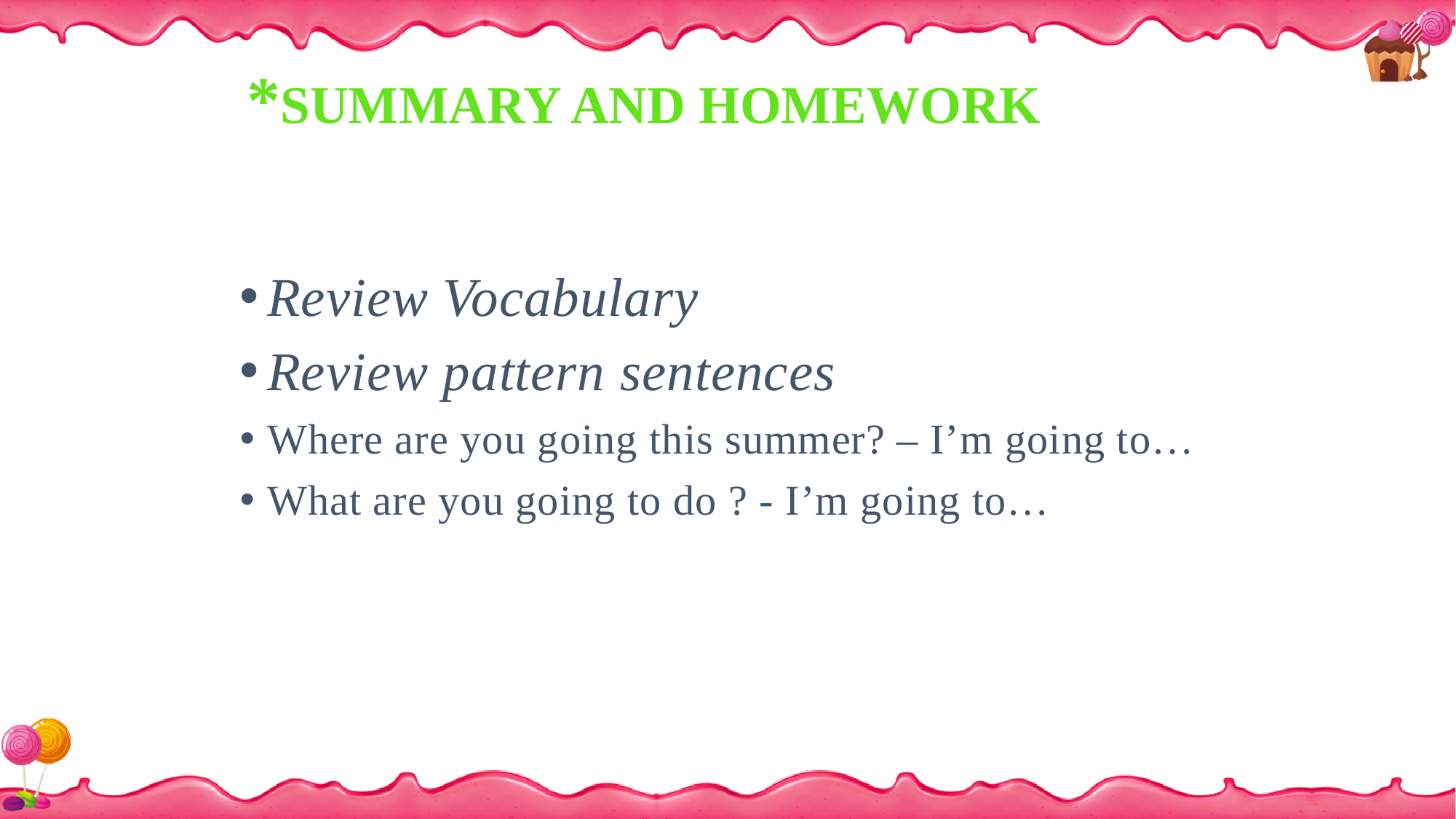

# *SUMMARY AND HOMEWORK

Review Vocabulary
Review pattern sentences
Where are you going this summer? – I’m going to…
What are you going to do ? - I’m going to…